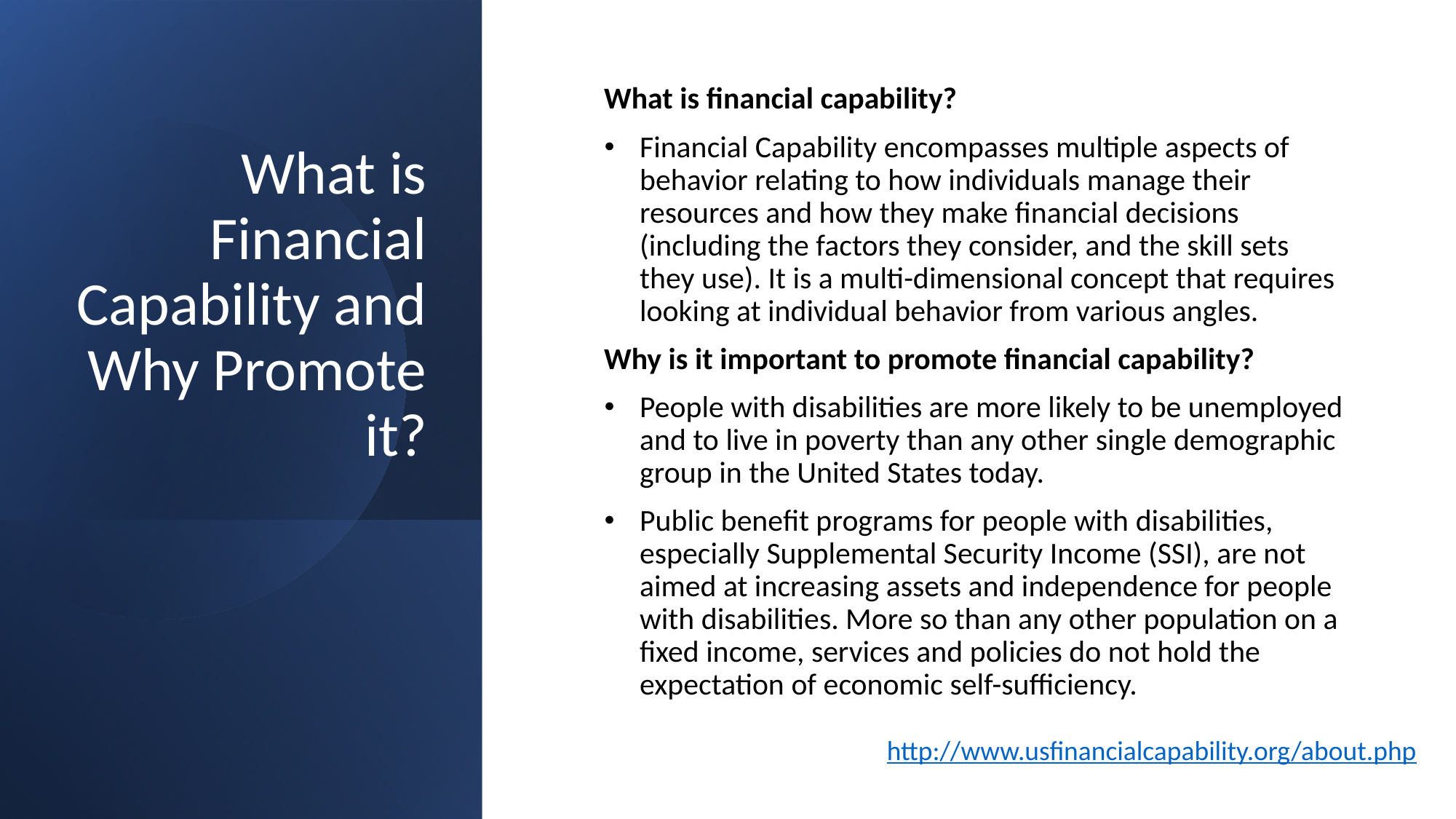

# What is Financial Capability and Why Promote it?
What is financial capability?
Financial Capability encompasses multiple aspects of behavior relating to how individuals manage their resources and how they make financial decisions (including the factors they consider, and the skill sets they use). It is a multi-dimensional concept that requires looking at individual behavior from various angles.
Why is it important to promote financial capability?
People with disabilities are more likely to be unemployed and to live in poverty than any other single demographic group in the United States today.
Public benefit programs for people with disabilities, especially Supplemental Security Income (SSI), are not aimed at increasing assets and independence for people with disabilities. More so than any other population on a fixed income, services and policies do not hold the expectation of economic self-sufficiency.

http://www.usfinancialcapability.org/about.php